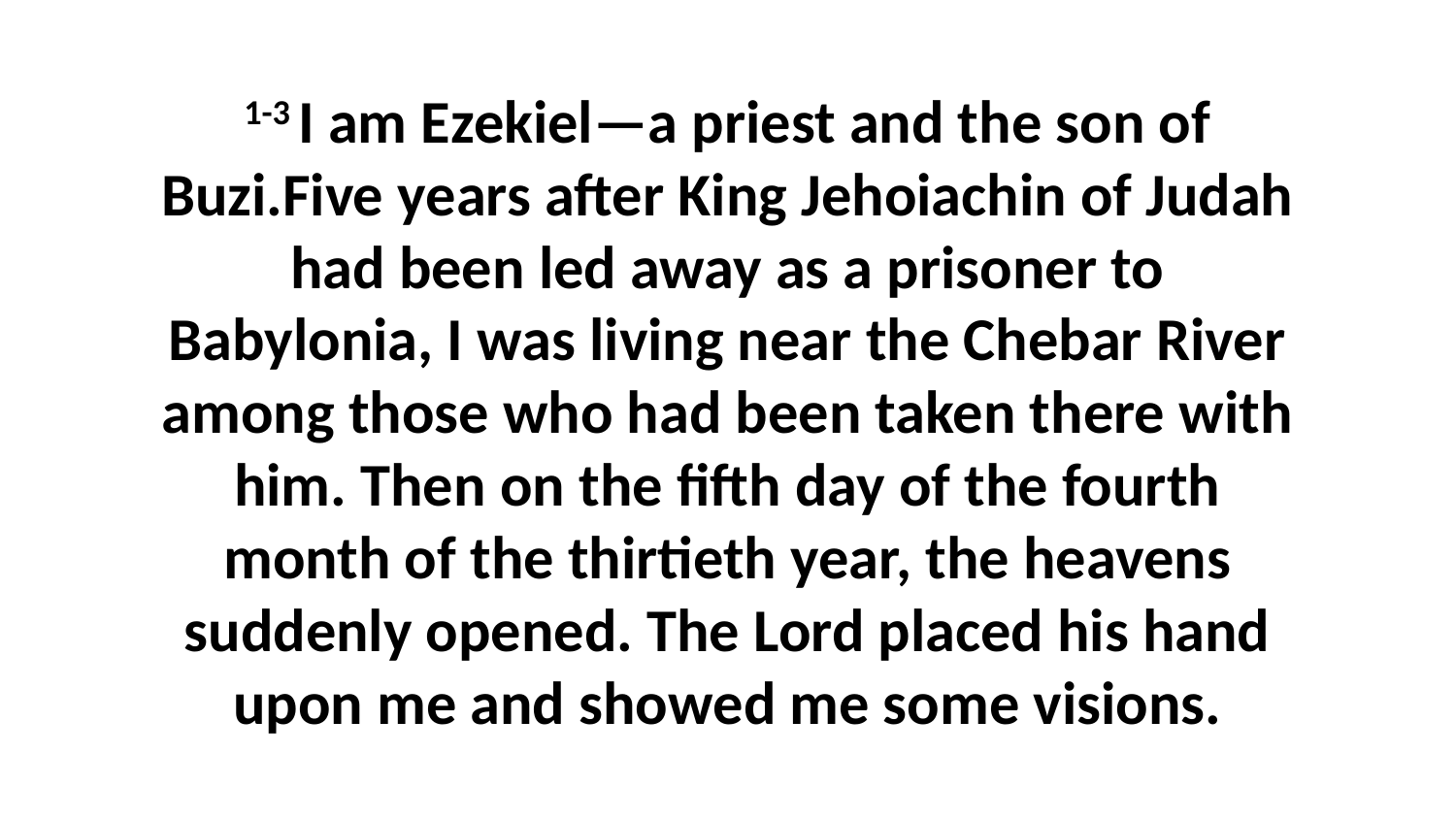

1-3 I am Ezekiel—a priest and the son of Buzi.Five years after King Jehoiachin of Judah had been led away as a prisoner to Babylonia, I was living near the Chebar River among those who had been taken there with him. Then on the fifth day of the fourth month of the thirtieth year, the heavens suddenly opened. The Lord placed his hand upon me and showed me some visions.